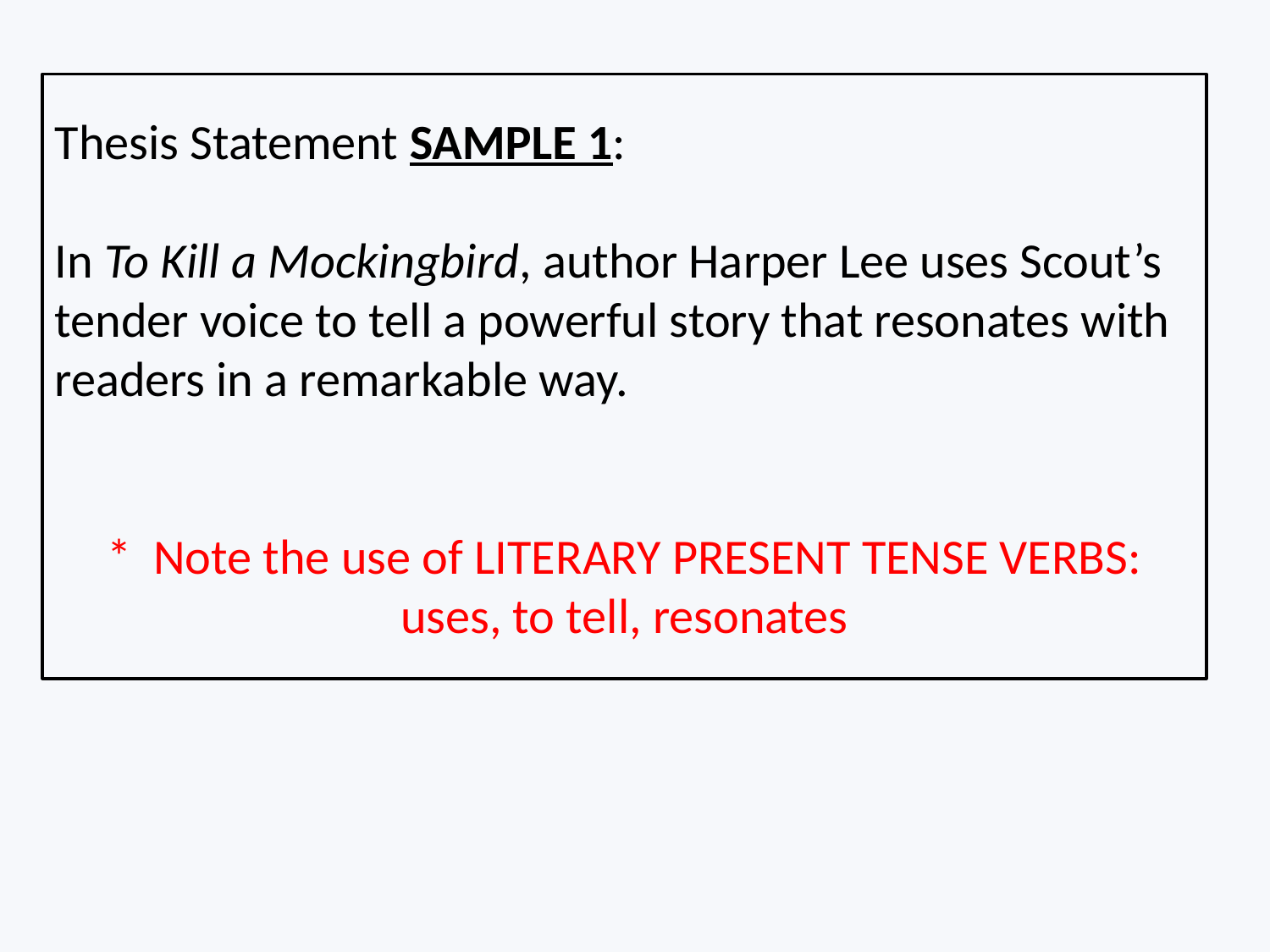

Thesis Statement SAMPLE 1:

In To Kill a Mockingbird, author Harper Lee uses Scout’s tender voice to tell a powerful story that resonates with readers in a remarkable way.

*  Note the use of LITERARY PRESENT TENSE VERBS:
uses, to tell, resonates